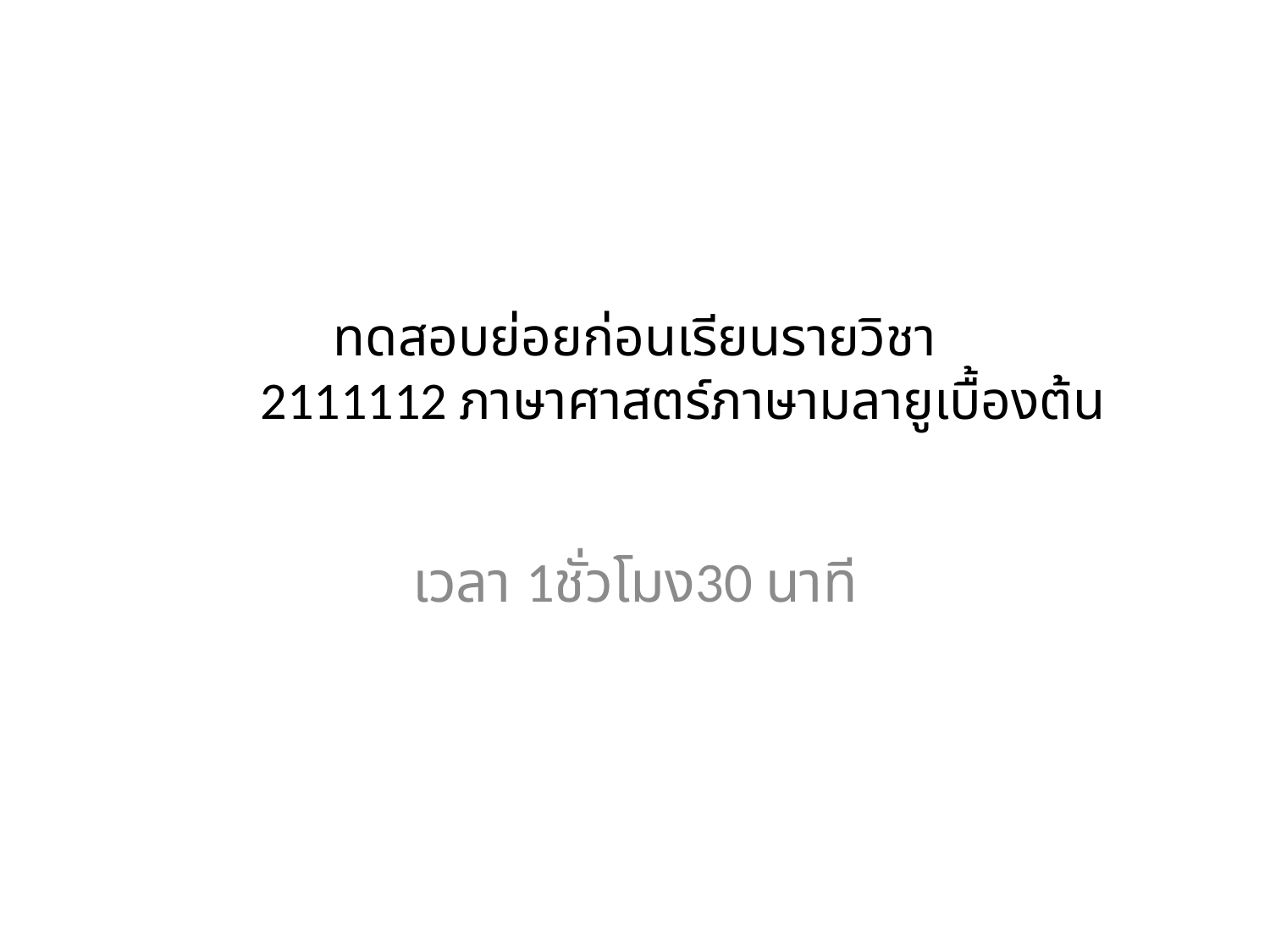

# ทดสอบย่อยก่อนเรียนรายวิชา 2111112 ภาษาศาสตร์ภาษามลายูเบื้องต้น
เวลา 1ชั่วโมง30 นาที